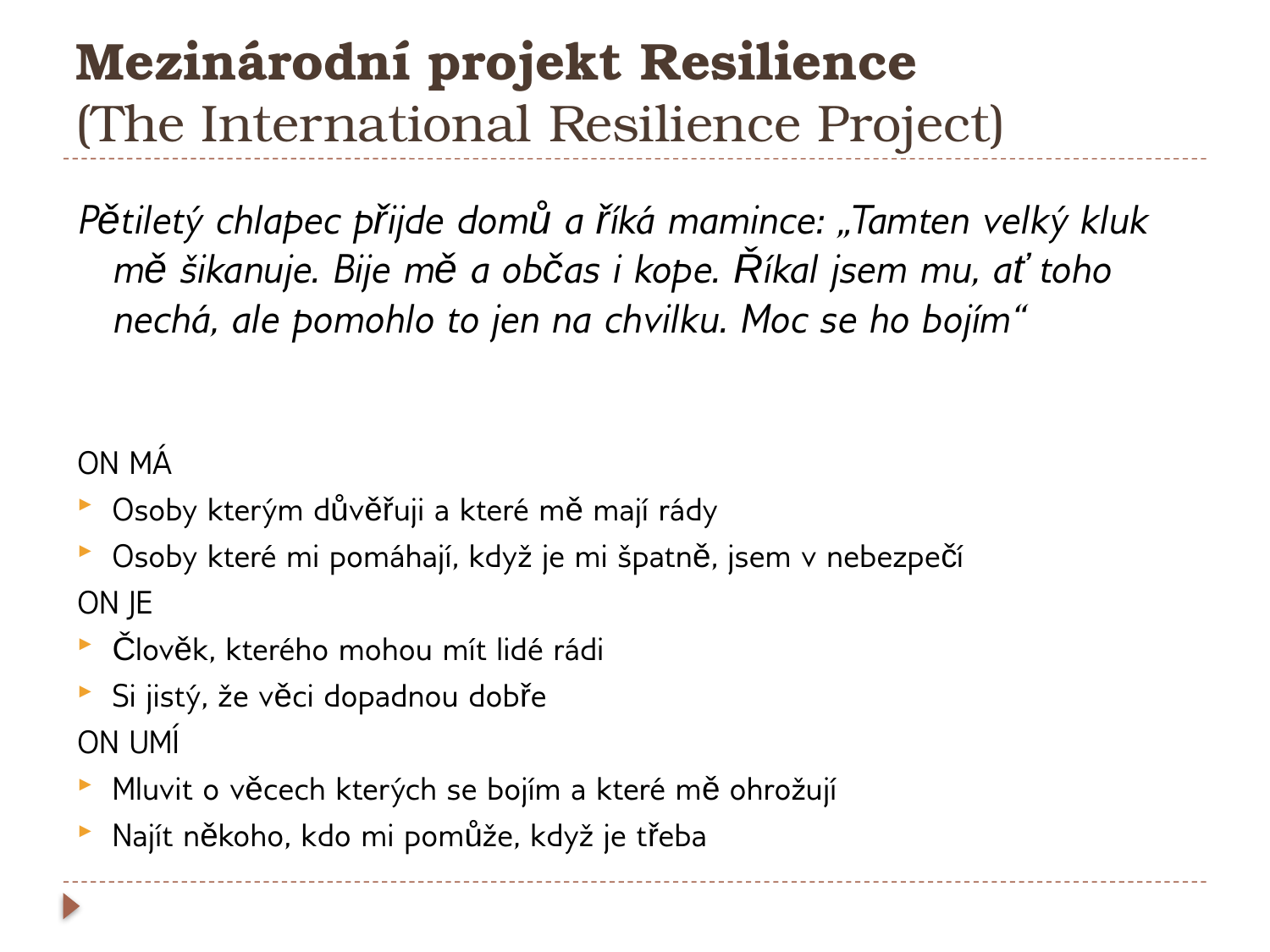

# Mezinárodní projekt Resilience (The International Resilience Project)
Pětiletý chlapec přijde domů a říká mamince: „Tamten velký kluk mě šikanuje. Bije mě a občas i kope. Říkal jsem mu, ať toho nechá, ale pomohlo to jen na chvilku. Moc se ho bojím“

ON MÁ
Osoby kterým důvěřuji a které mě mají rády
Osoby které mi pomáhají, když je mi špatně, jsem v nebezpečí
ON JE
Člověk, kterého mohou mít lidé rádi
Si jistý, že věci dopadnou dobře
ON UMÍ
Mluvit o věcech kterých se bojím a které mě ohrožují
Najít někoho, kdo mi pomůže, když je třeba